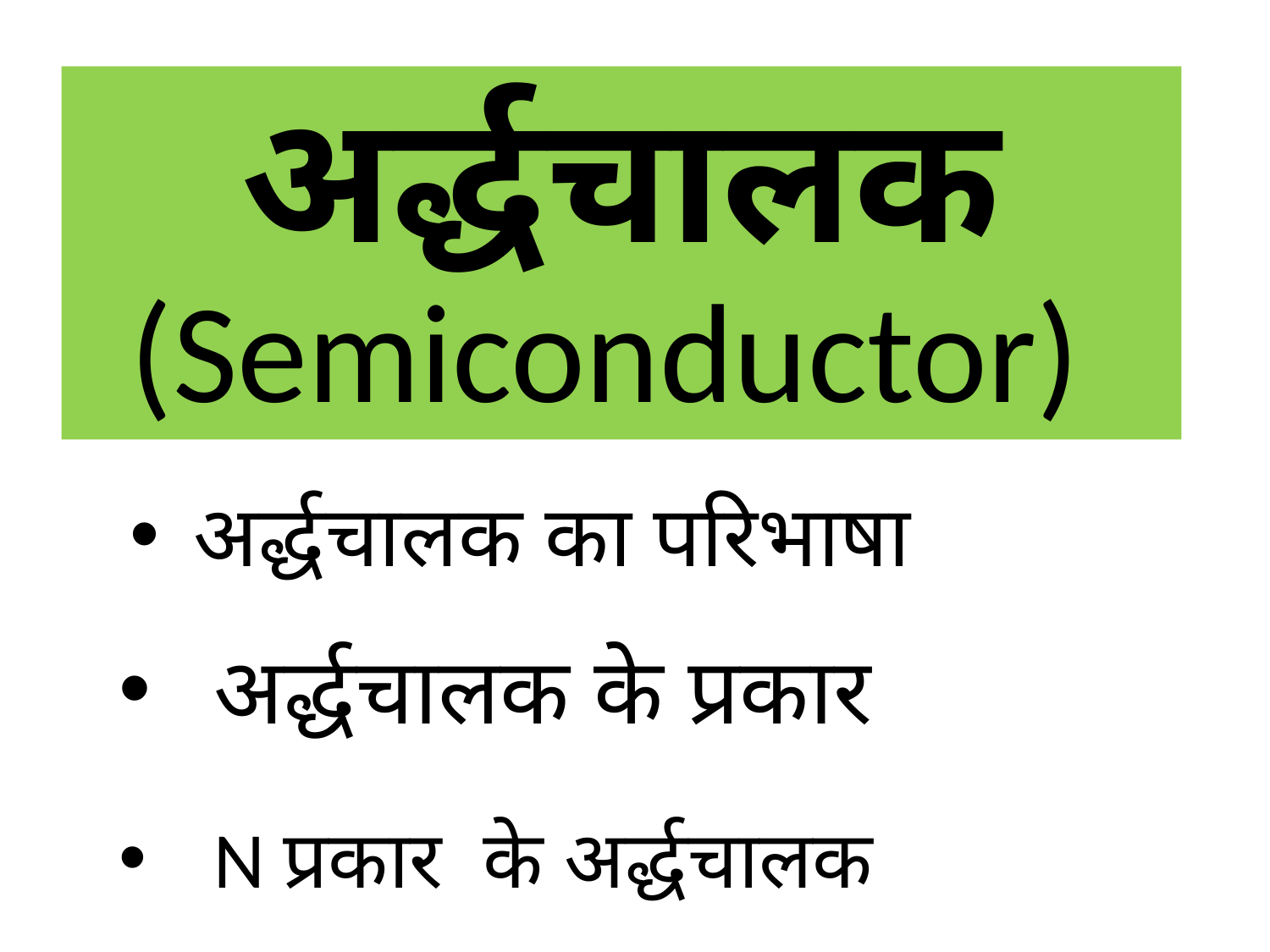

# अर्द्धचालक (Semiconductor)
अर्द्धचालक का परिभाषा

अर्द्धचालक के प्रकार
N प्रकार  के अर्द्धचालक